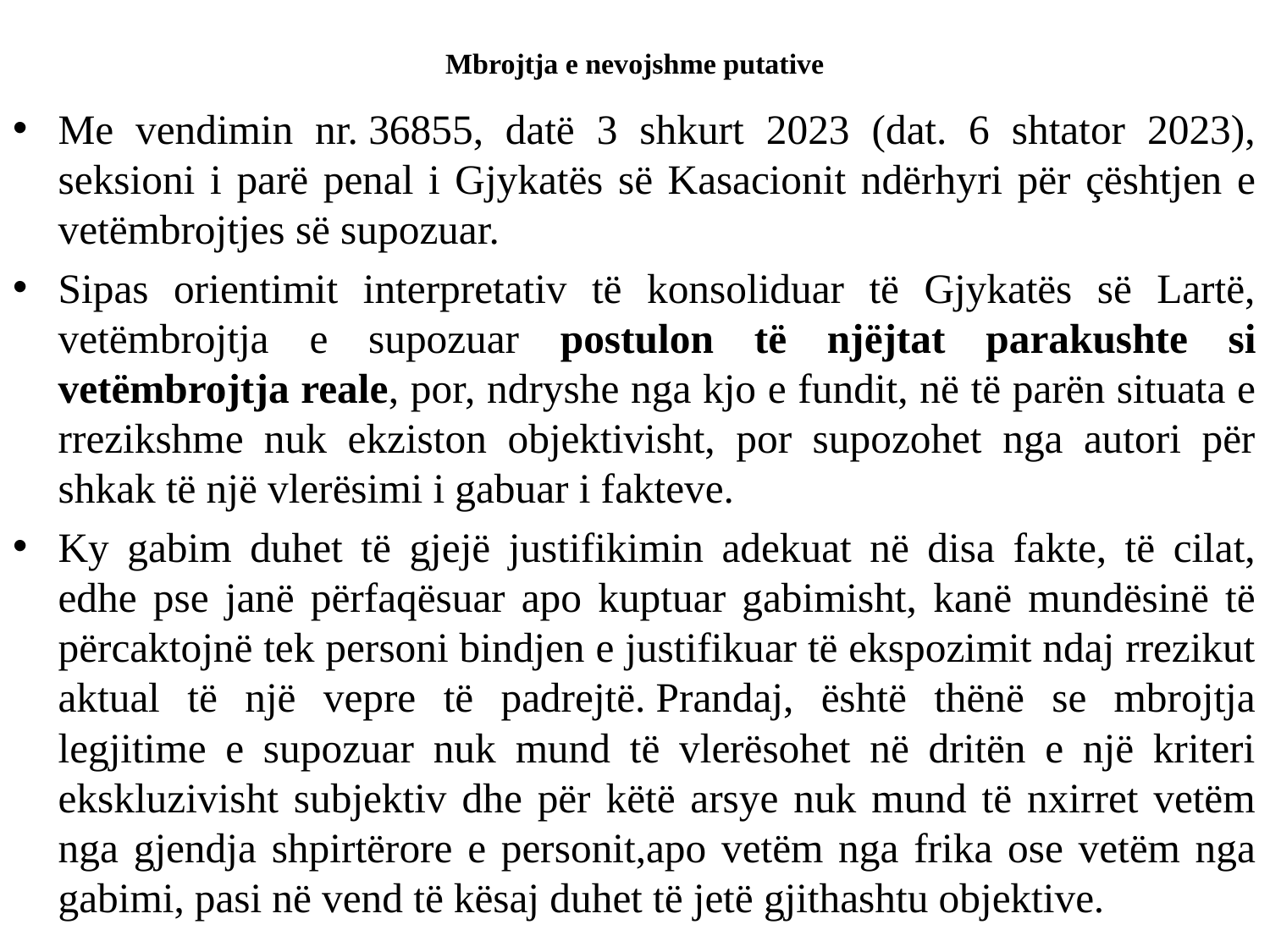

# Mbrojtja e nevojshme putative
Me vendimin nr. 36855, datë 3 shkurt 2023 (dat. 6 shtator 2023), seksioni i parë penal i Gjykatës së Kasacionit ndërhyri për çështjen e vetëmbrojtjes së supozuar.
Sipas orientimit interpretativ të konsoliduar të Gjykatës së Lartë, vetëmbrojtja e supozuar postulon të njëjtat parakushte si vetëmbrojtja reale, por, ndryshe nga kjo e fundit, në të parën situata e rrezikshme nuk ekziston objektivisht, por supozohet nga autori për shkak të një vlerësimi i gabuar i fakteve.
Ky gabim duhet të gjejë justifikimin adekuat në disa fakte, të cilat, edhe pse janë përfaqësuar apo kuptuar gabimisht, kanë mundësinë të përcaktojnë tek personi bindjen e justifikuar të ekspozimit ndaj rrezikut aktual të një vepre të padrejtë. Prandaj, është thënë se mbrojtja legjitime e supozuar nuk mund të vlerësohet në dritën e një kriteri ekskluzivisht subjektiv dhe për këtë arsye nuk mund të nxirret vetëm nga gjendja shpirtërore e personit,apo vetëm nga frika ose vetëm nga gabimi, pasi në vend të kësaj duhet të jetë gjithashtu objektive.